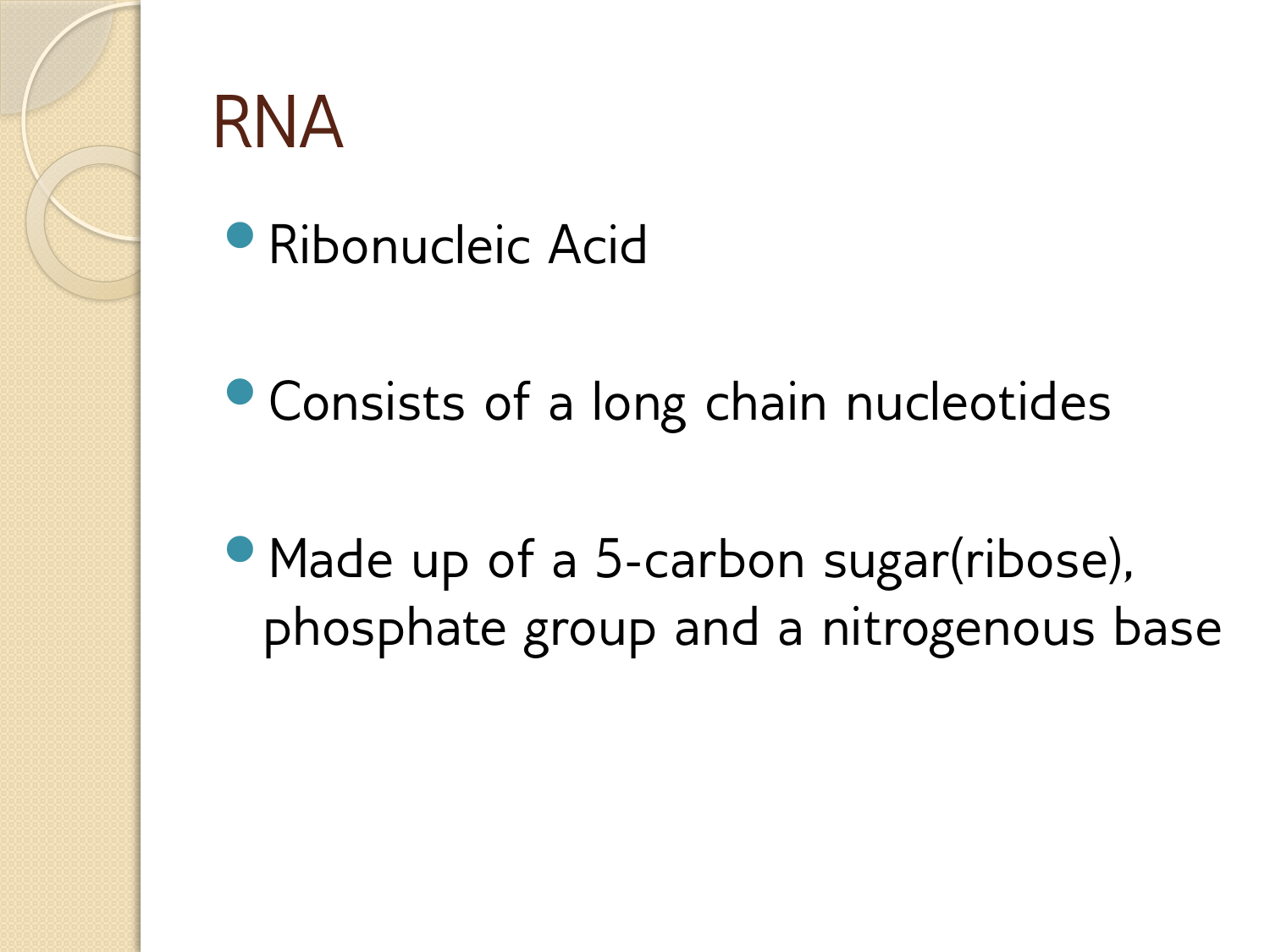

# RNA
Ribonucleic Acid

Consists of a long chain nucleotides

Made up of a 5-carbon sugar(ribose), phosphate group and a nitrogenous base